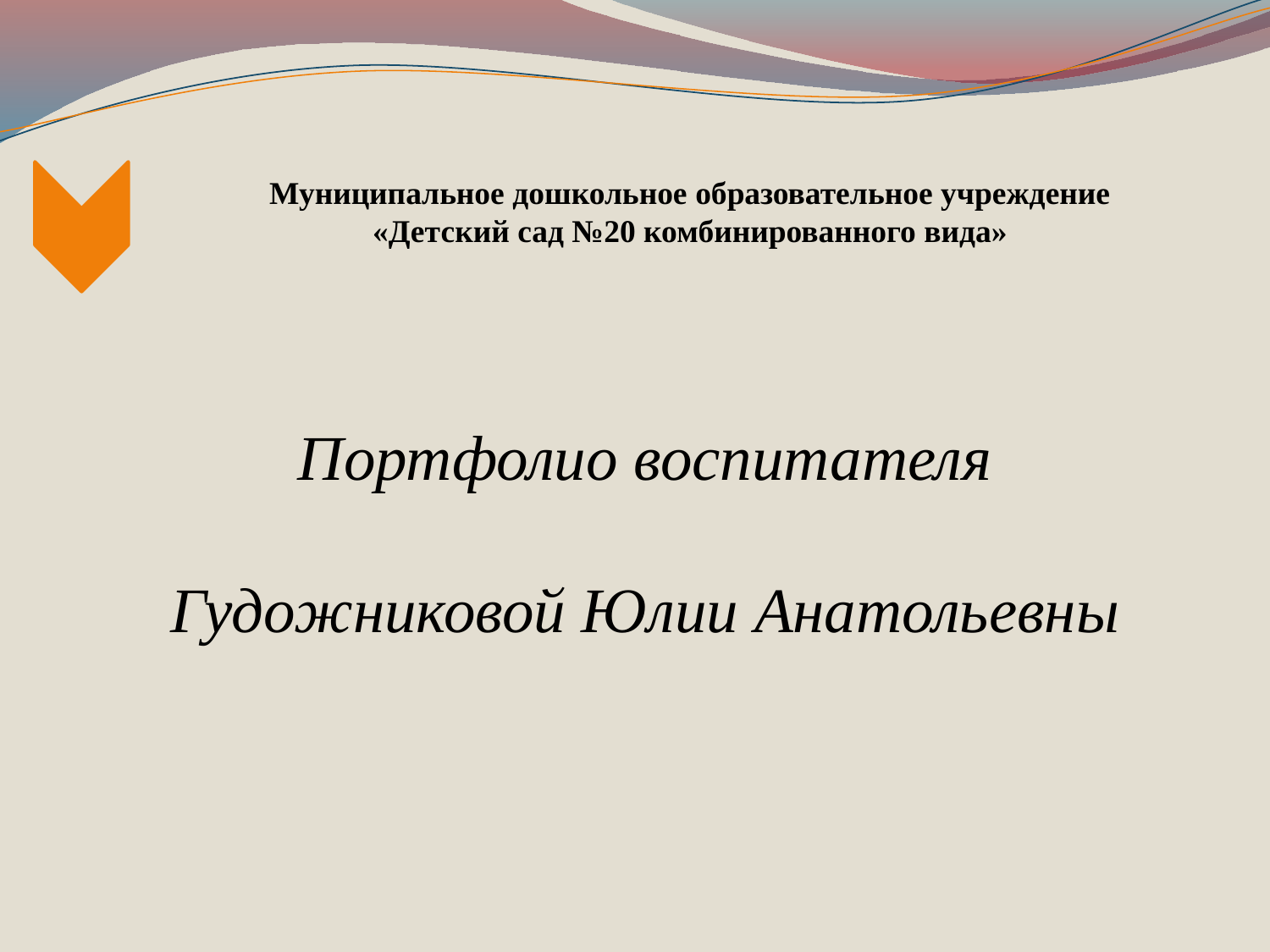

Муниципальное дошкольное образовательное учреждение
«Детский сад №20 комбинированного вида»
Портфолио воспитателя

Гудожниковой Юлии Анатольевны